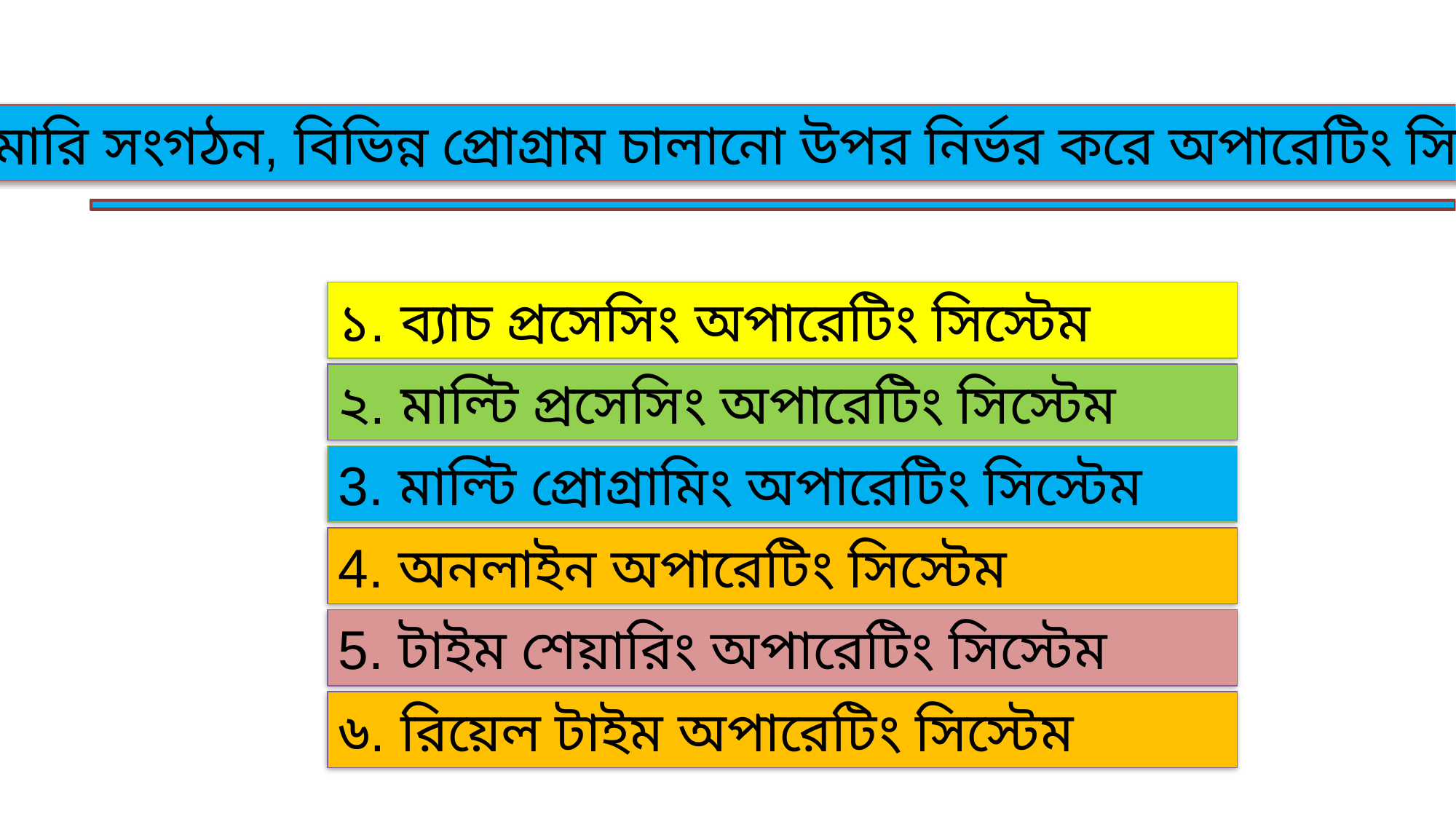

মেমোরি সংগঠন, বিভিন্ন প্রোগ্রাম চালানো উপর নির্ভর করে অপারেটিং সিস্টেম

১. ব্যাচ প্রসেসিং অপারেটিং সিস্টেম
২. মাল্টি প্রসেসিং অপারেটিং সিস্টেম
3. মাল্টি প্রোগ্রামিং অপারেটিং সিস্টেম
4. অনলাইন অপারেটিং সিস্টেম
5. টাইম শেয়ারিং অপারেটিং সিস্টেম
৬. রিয়েল টাইম অপারেটিং সিস্টেম